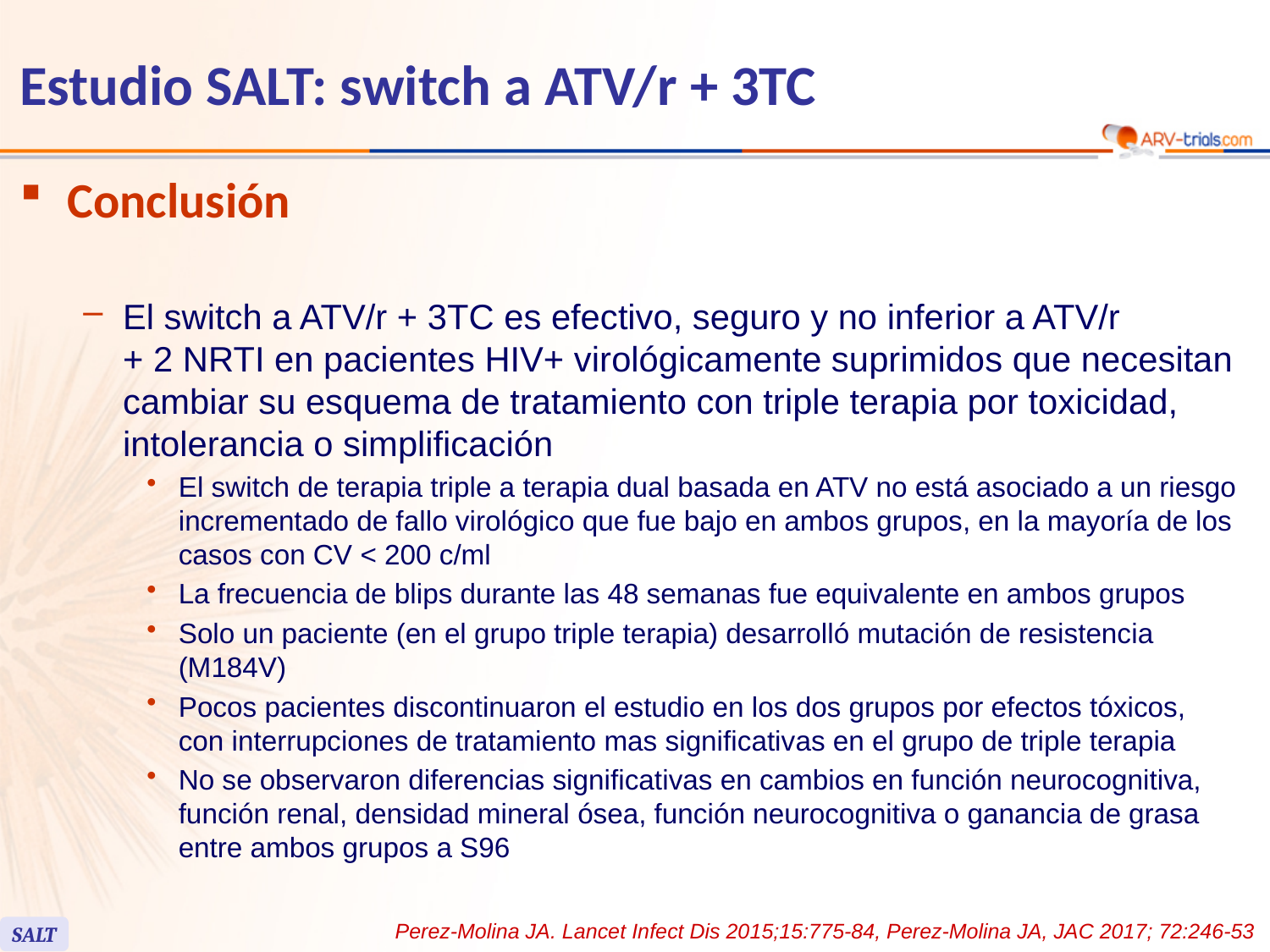

# Estudio SALT: switch a ATV/r + 3TC
Conclusión
El switch a ATV/r + 3TC es efectivo, seguro y no inferior a ATV/r
+ 2 NRTI en pacientes HIV+ virológicamente suprimidos que necesitan cambiar su esquema de tratamiento con triple terapia por toxicidad, intolerancia o simplificación
El switch de terapia triple a terapia dual basada en ATV no está asociado a un riesgo incrementado de fallo virológico que fue bajo en ambos grupos, en la mayoría de los casos con CV < 200 c/ml
La frecuencia de blips durante las 48 semanas fue equivalente en ambos grupos
Solo un paciente (en el grupo triple terapia) desarrolló mutación de resistencia (M184V)
Pocos pacientes discontinuaron el estudio en los dos grupos por efectos tóxicos,
con interrupciones de tratamiento mas significativas en el grupo de triple terapia
No se observaron diferencias significativas en cambios en función neurocognitiva, función renal, densidad mineral ósea, función neurocognitiva o ganancia de grasa entre ambos grupos a S96
Perez-Molina JA. Lancet Infect Dis 2015;15:775-84, Perez-Molina JA, JAC 2017; 72:246-53
SALT